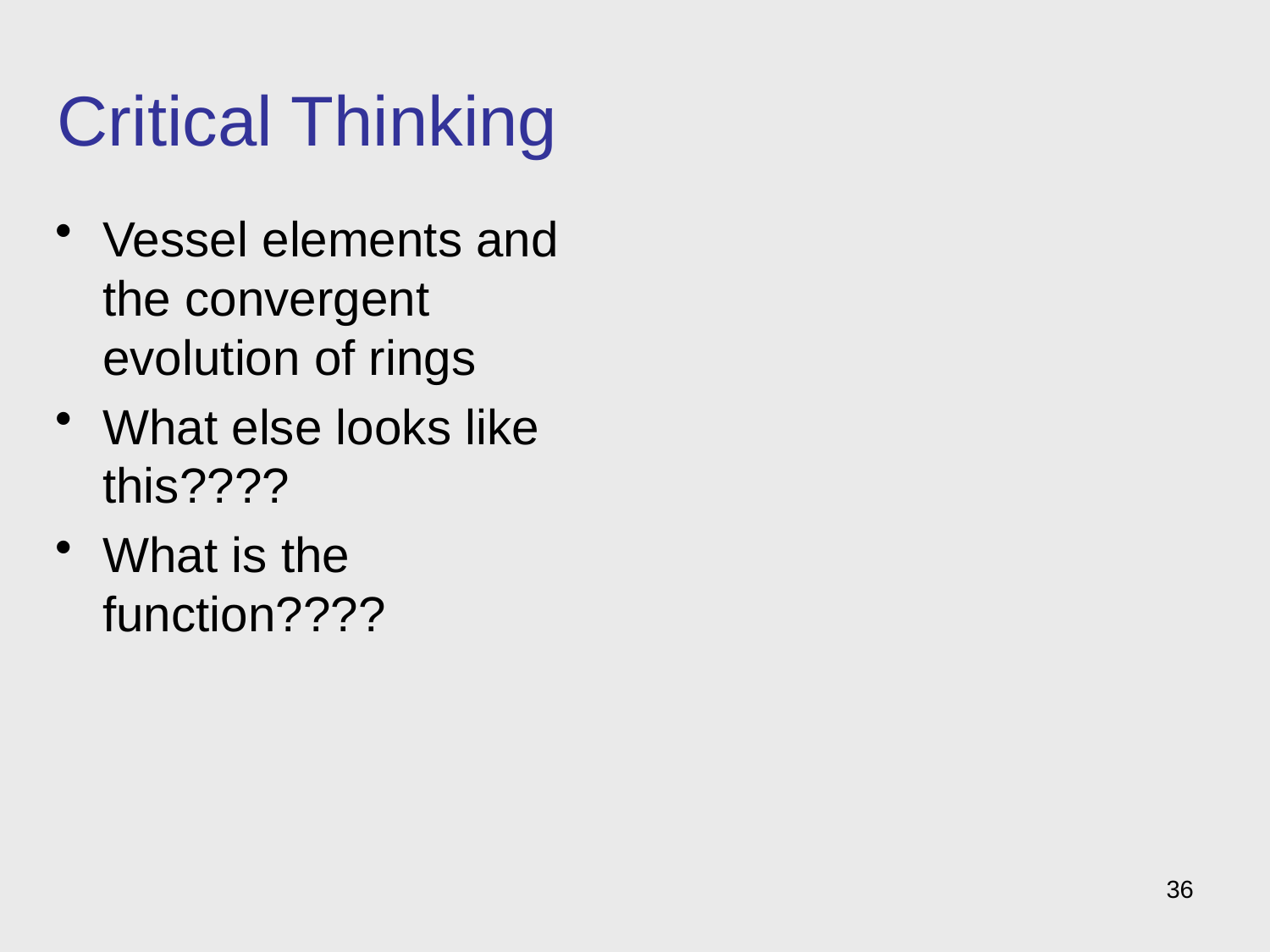

# Critical Thinking
Vessel elements and the convergent evolution of rings
What else looks like this????
What is the function????
36